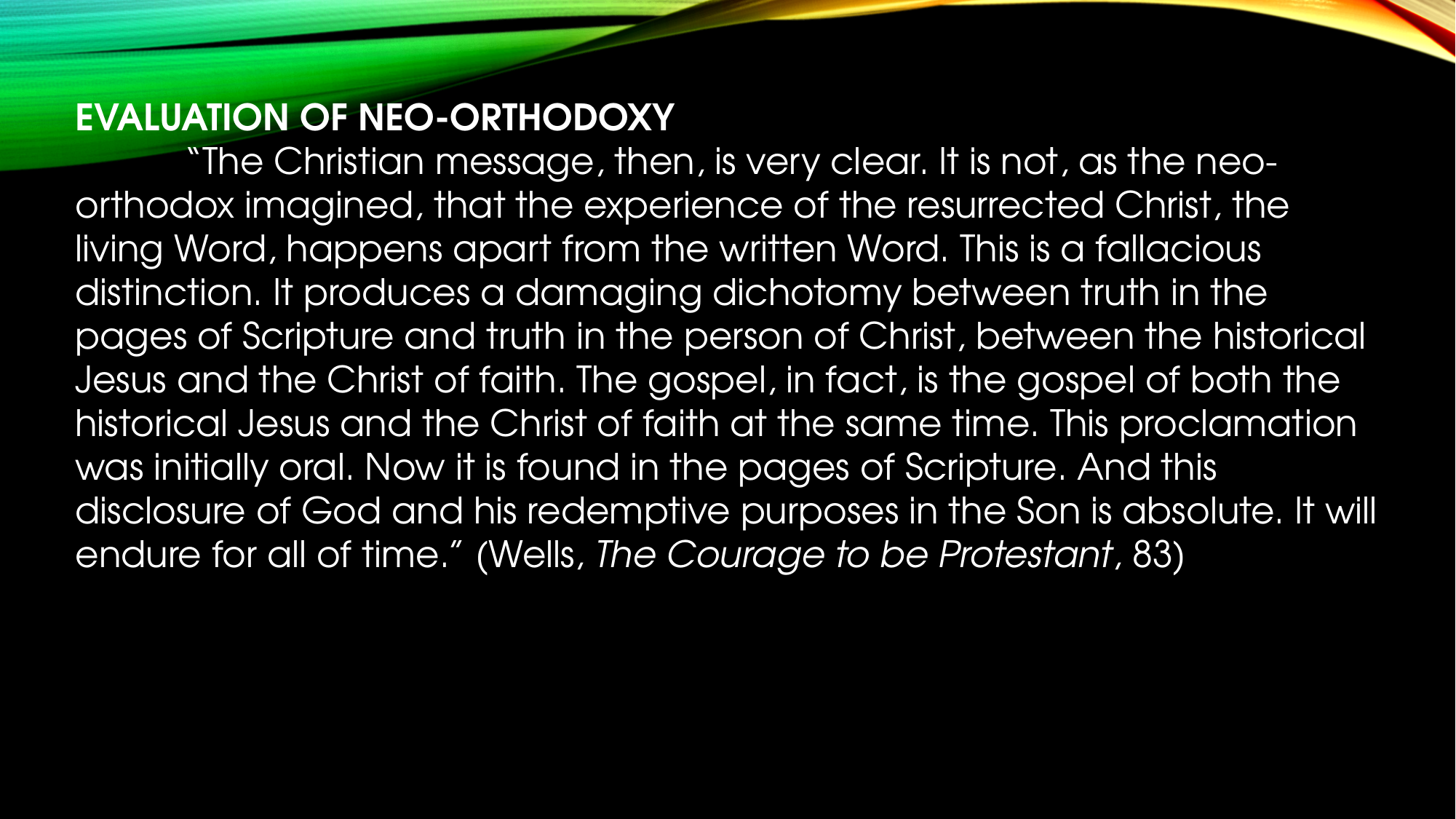

EVALUATION OF NEO-ORTHODOXY
	“The Christian message, then, is very clear. It is not, as the neo-orthodox imagined, that the experience of the resurrected Christ, the living Word, happens apart from the written Word. This is a fallacious distinction. It produces a damaging dichotomy between truth in the pages of Scripture and truth in the person of Christ, between the historical Jesus and the Christ of faith. The gospel, in fact, is the gospel of both the historical Jesus and the Christ of faith at the same time. This proclamation was initially oral. Now it is found in the pages of Scripture. And this disclosure of God and his redemptive purposes in the Son is absolute. It will endure for all of time.” (Wells, The Courage to be Protestant, 83)